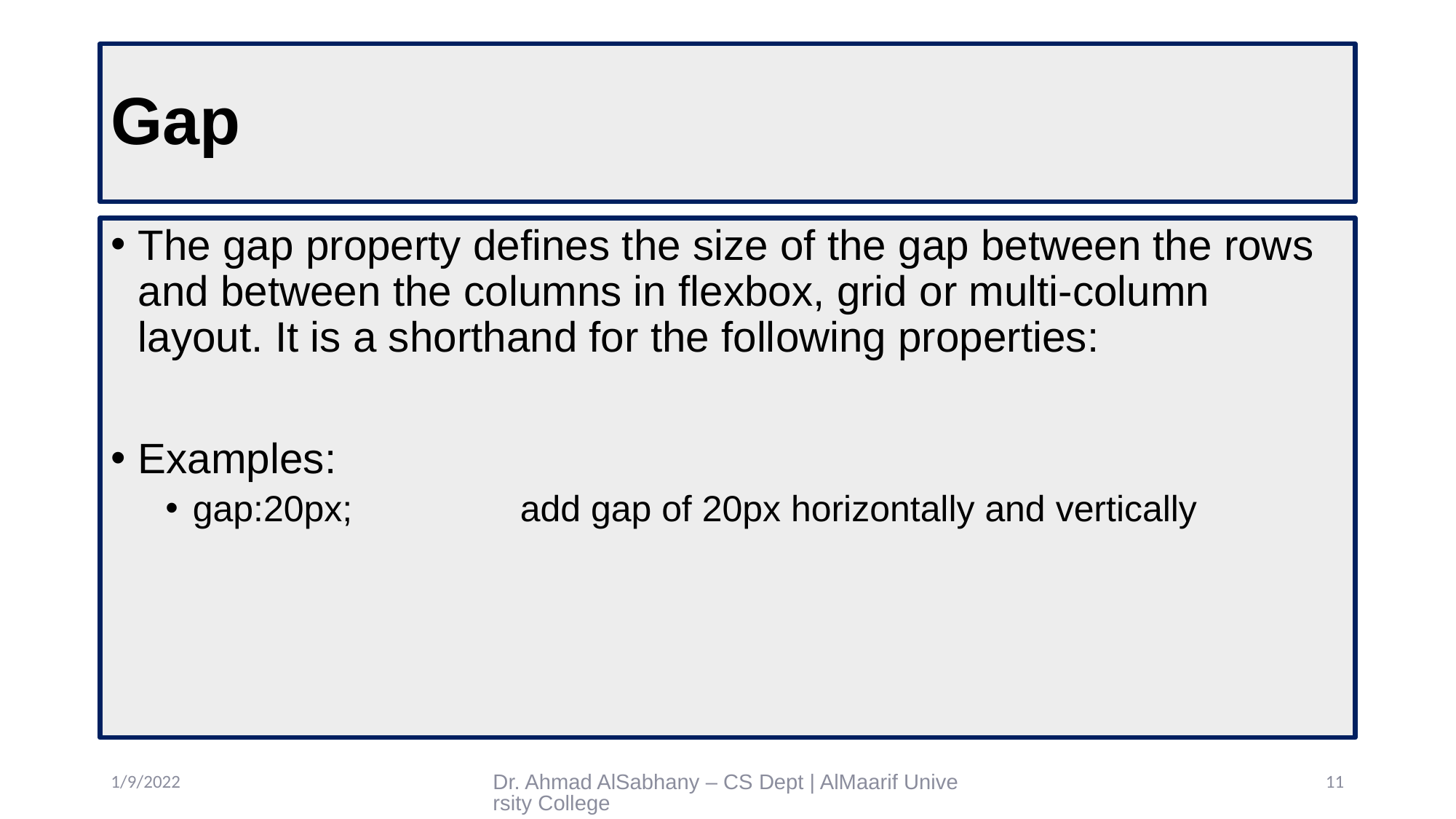

# Gap
The gap property defines the size of the gap between the rows and between the columns in flexbox, grid or multi-column layout. It is a shorthand for the following properties:

Examples:
gap:20px; 		add gap of 20px horizontally and vertically

1/9/2022
Dr. Ahmad AlSabhany – CS Dept | AlMaarif University College
11